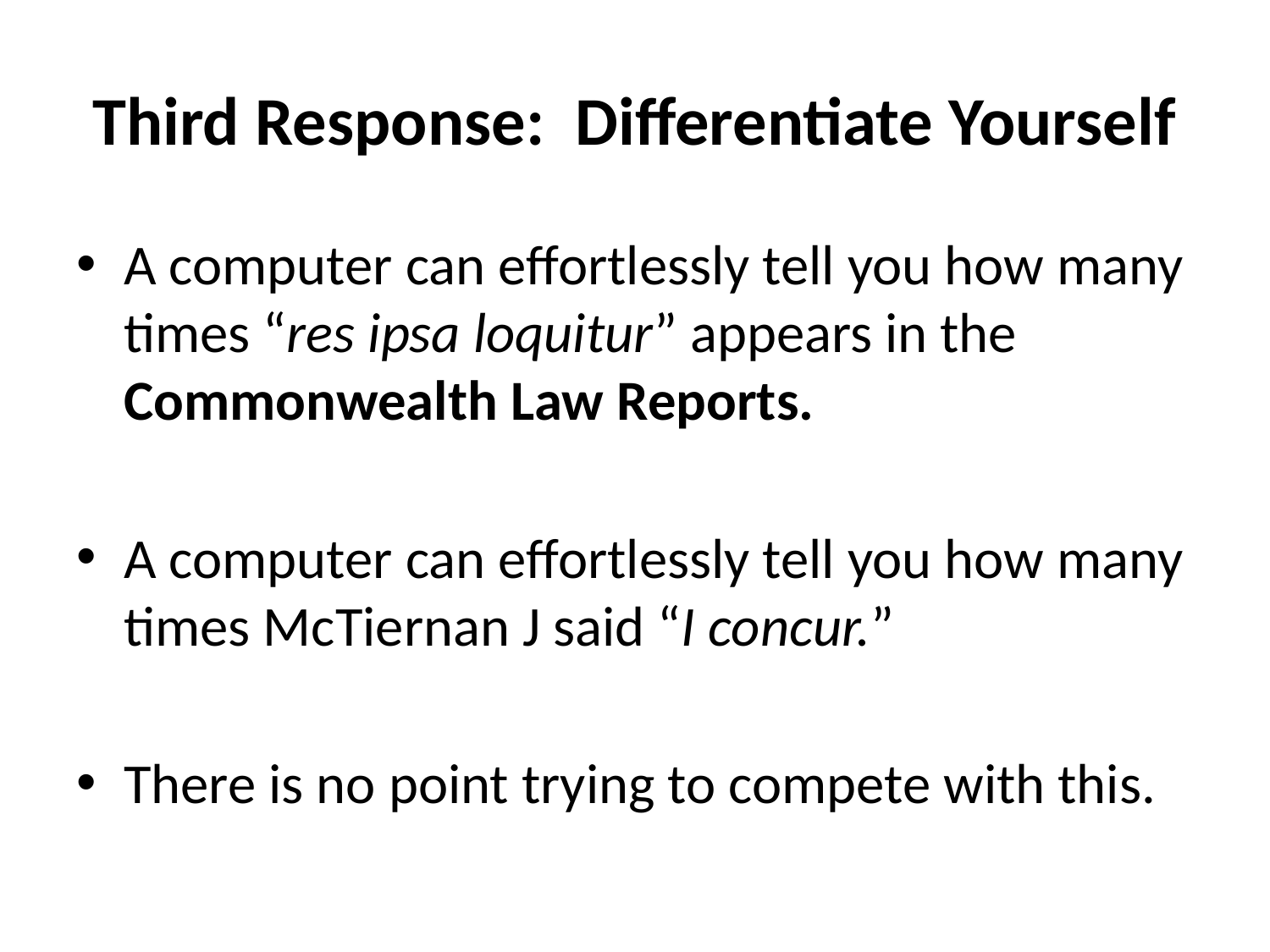

# Third Response:  Differentiate Yourself
A computer can effortlessly tell you how many times “res ipsa loquitur” appears in the Commonwealth Law Reports.

A computer can effortlessly tell you how many times McTiernan J said “I concur.”

There is no point trying to compete with this.